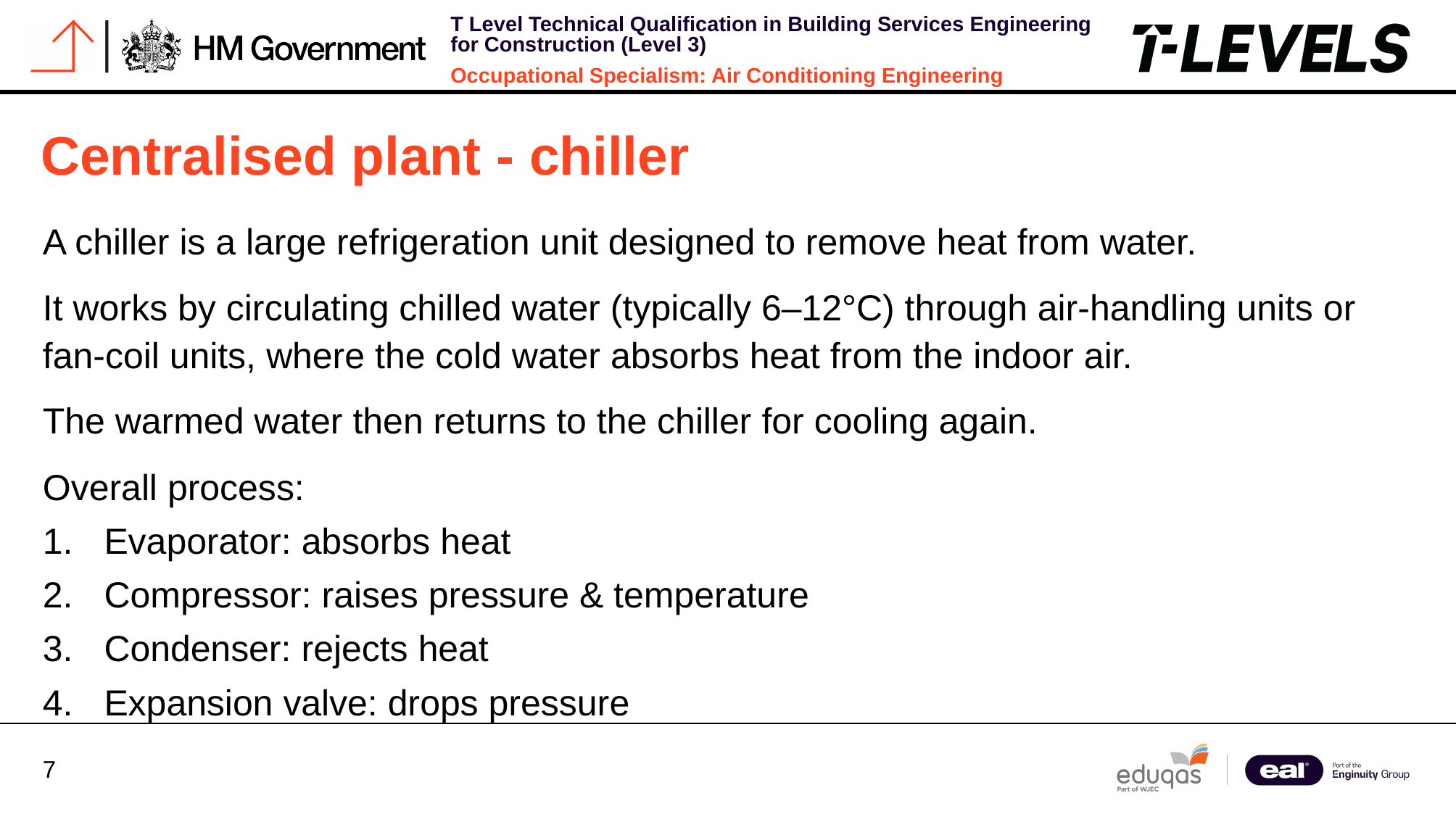

Centralised plant - chiller
A chiller is a large refrigeration unit designed to remove heat from water.
It works by circulating chilled water (typically 6–12°C) through air‑handling units or fan‑coil units, where the cold water absorbs heat from the indoor air.
The warmed water then returns to the chiller for cooling again.
Overall process:
Evaporator: absorbs heat
Compressor: raises pressure & temperature
Condenser: rejects heat
Expansion valve: drops pressure